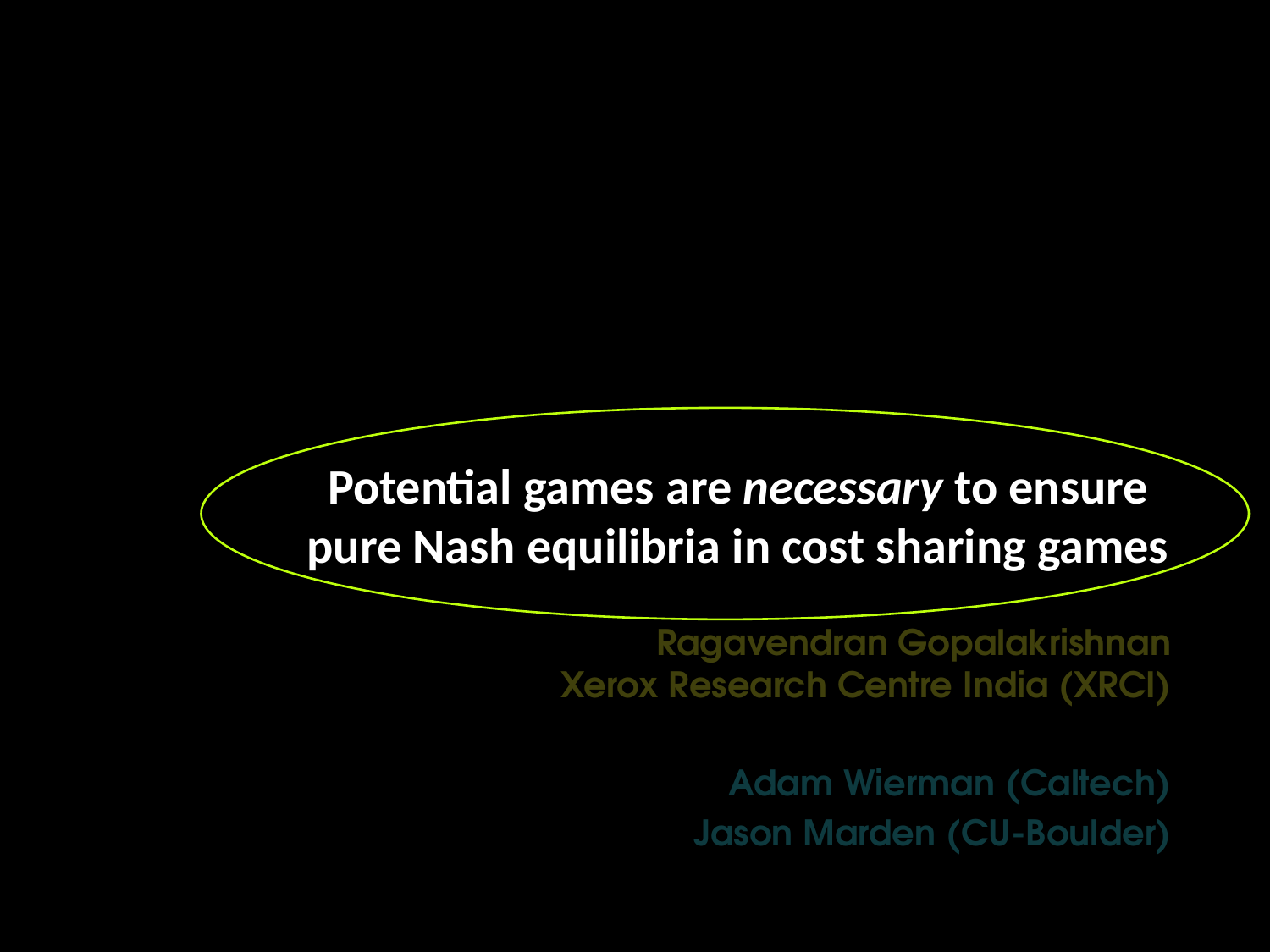

Potential games are necessary to ensure pure Nash equilibria in cost sharing games

Ragavendran Gopalakrishnan
Xerox Research Centre India (XRCI)

Adam Wierman (Caltech)
Jason Marden (CU-Boulder)